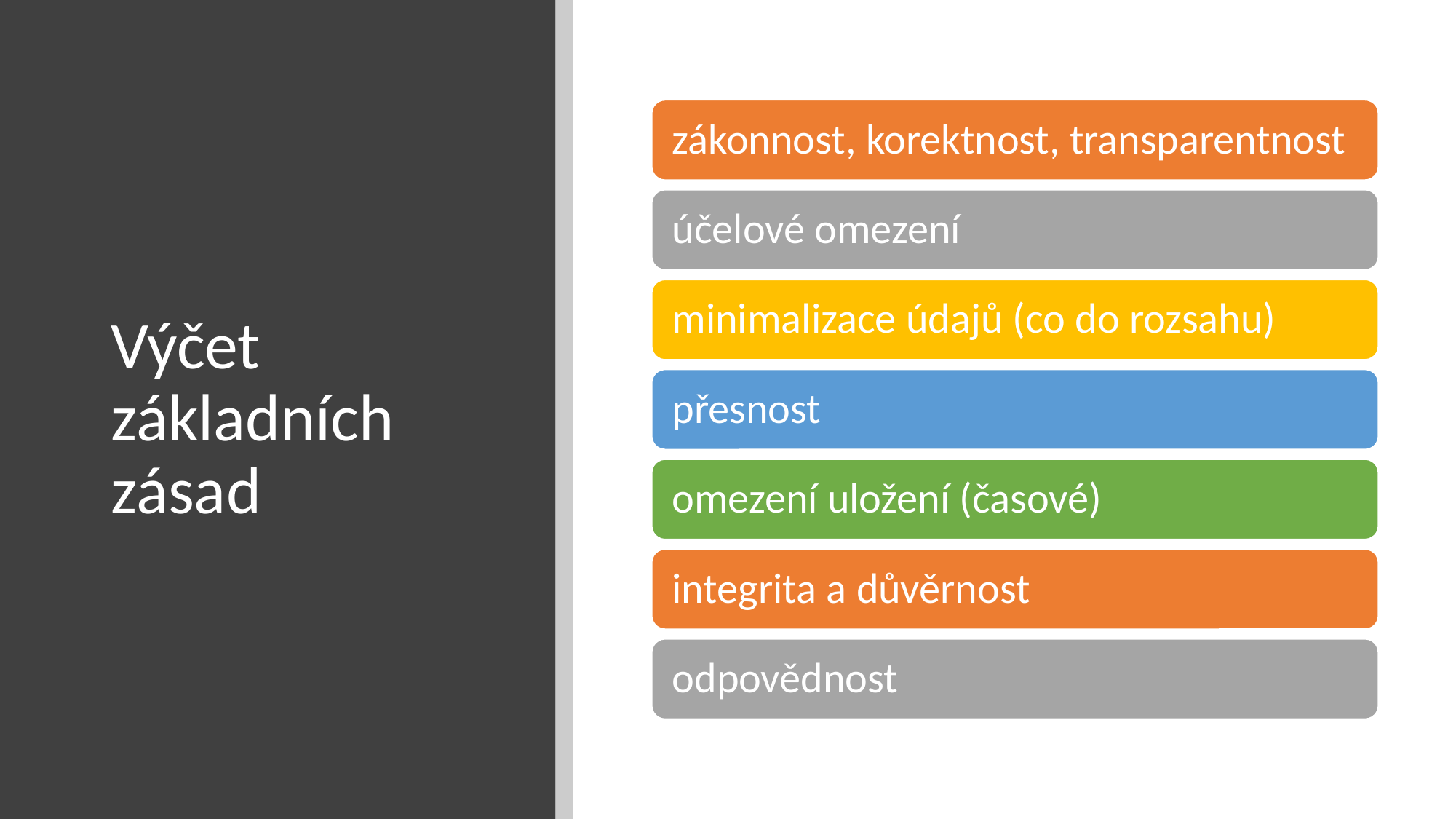

zákonnost, korektnost, transparentnost
účelové omezení
minimalizace údajů (co do rozsahu)
přesnost
omezení uložení (časové)
integrita a důvěrnost
odpovědnost
# Výčet základních zásad